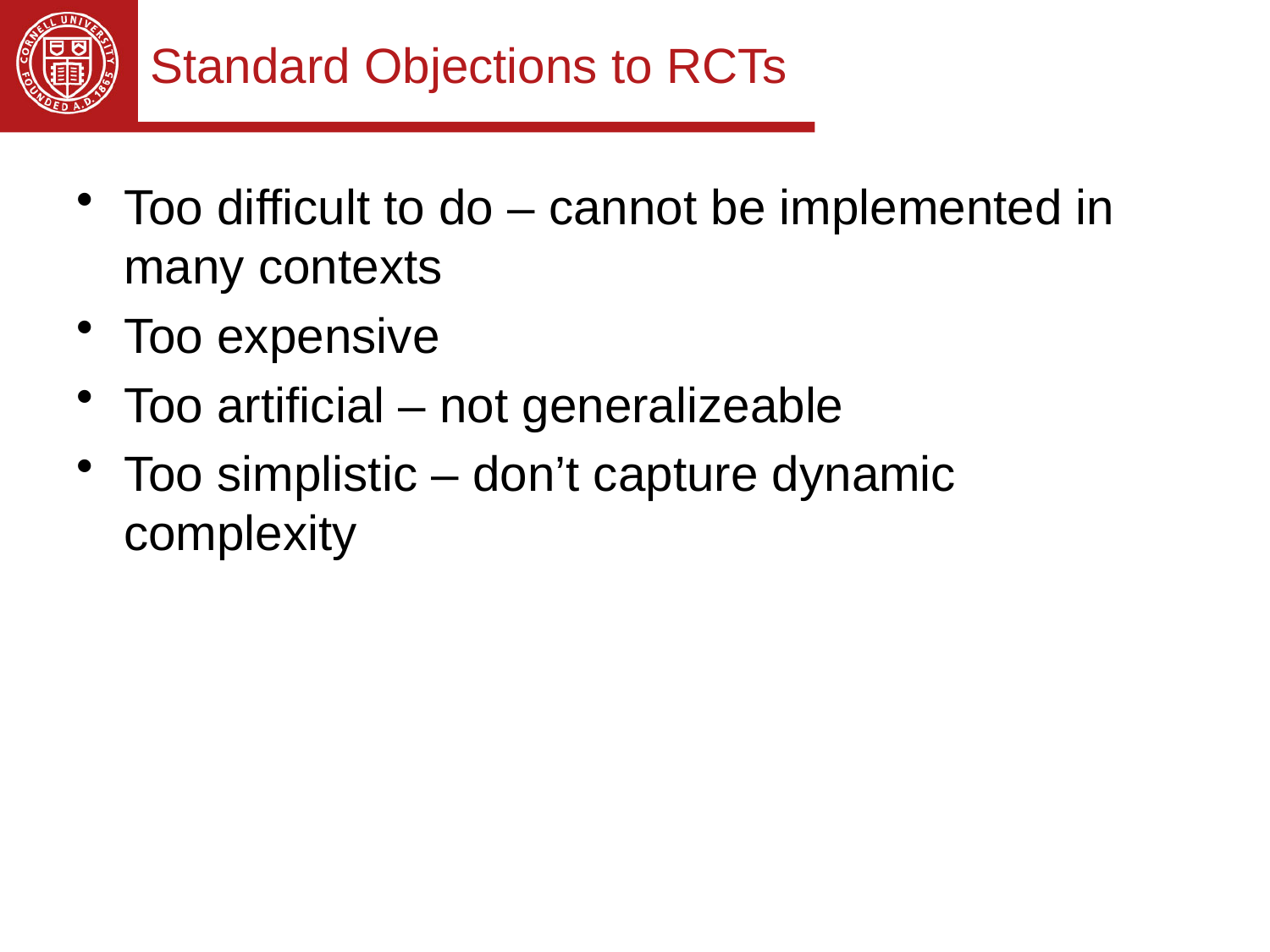

# Standard Objections to RCTs
Too difficult to do – cannot be implemented in many contexts
Too expensive
Too artificial – not generalizeable
Too simplistic – don’t capture dynamic complexity